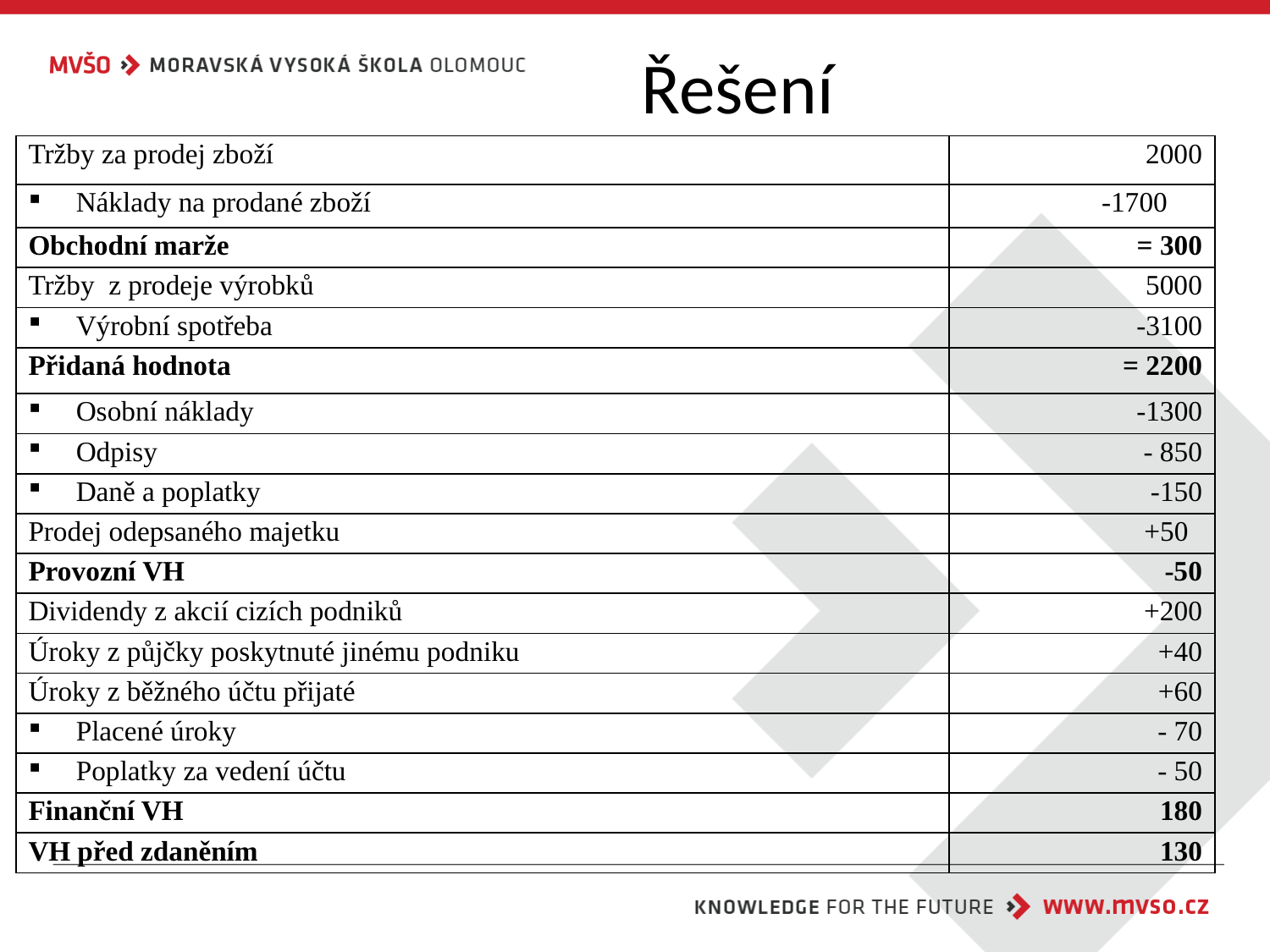

# Řešení
| Tržby za prodej zboží | 2000 |
| --- | --- |
| Náklady na prodané zboží | -1700 |
| Obchodní marže | = 300 |
| Tržby z prodeje výrobků | 5000 |
| Výrobní spotřeba | -3100 |
| Přidaná hodnota | = 2200 |
| Osobní náklady | -1300 |
| Odpisy | - 850 |
| Daně a poplatky | -150 |
| Prodej odepsaného majetku | +50 |
| Provozní VH | -50 |
| Dividendy z akcií cizích podniků | +200 |
| Úroky z půjčky poskytnuté jinému podniku | +40 |
| Úroky z běžného účtu přijaté | +60 |
| Placené úroky | - 70 |
| Poplatky za vedení účtu | - 50 |
| Finanční VH | 180 |
| VH před zdaněním | 130 |